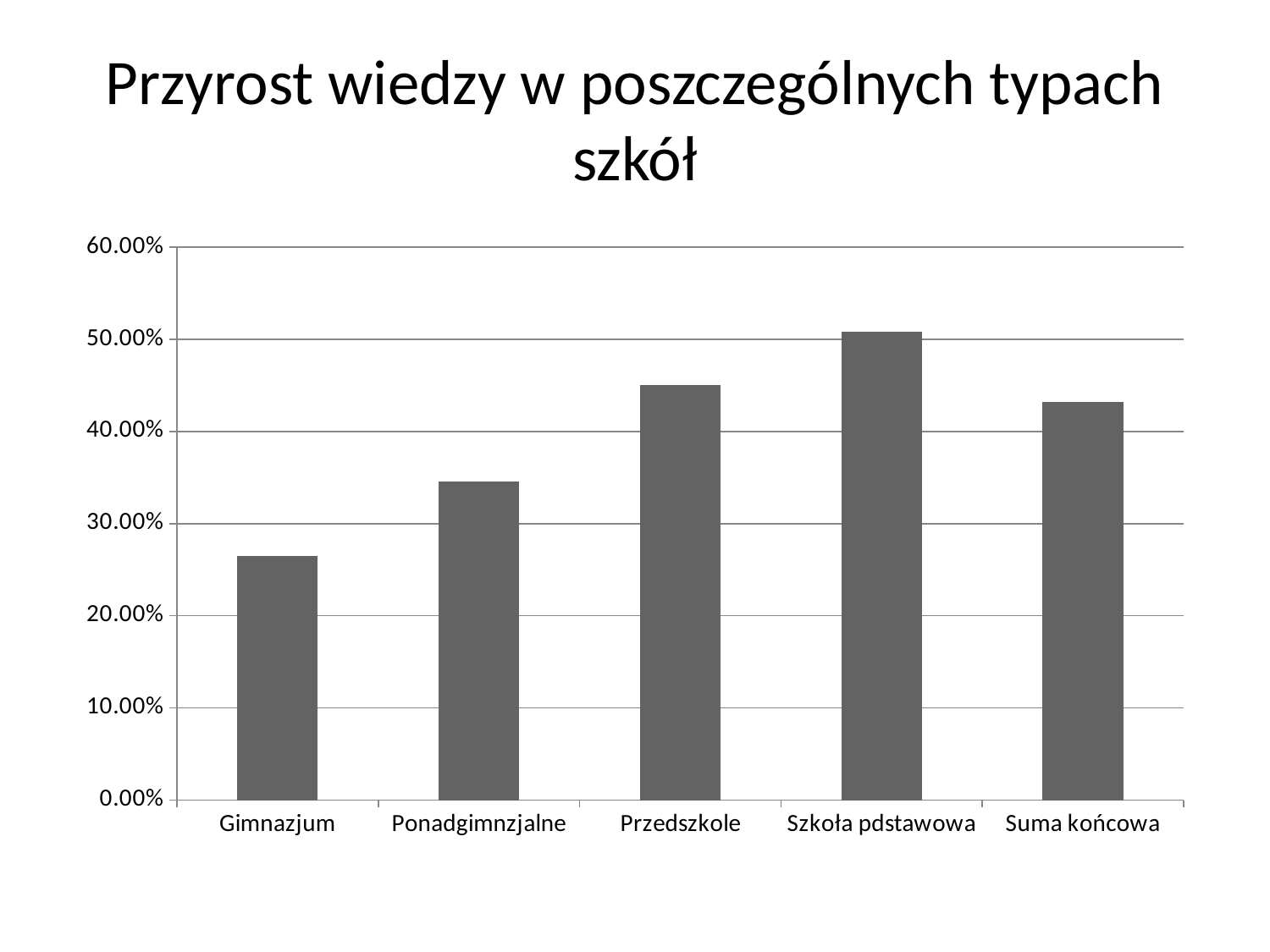

# Przyrost wiedzy w poszczególnych typach szkół

### Chart

| Category |  |
|---|---|
| Gimnazjum | 0.26470000000000005 |
| Ponadgimnzjalne | 0.34550000000000003 |
| Przedszkole | 0.4509 |
| Szkoła pdstawowa | 0.5079 |
| Suma końcowa | 0.43220000000000003 |